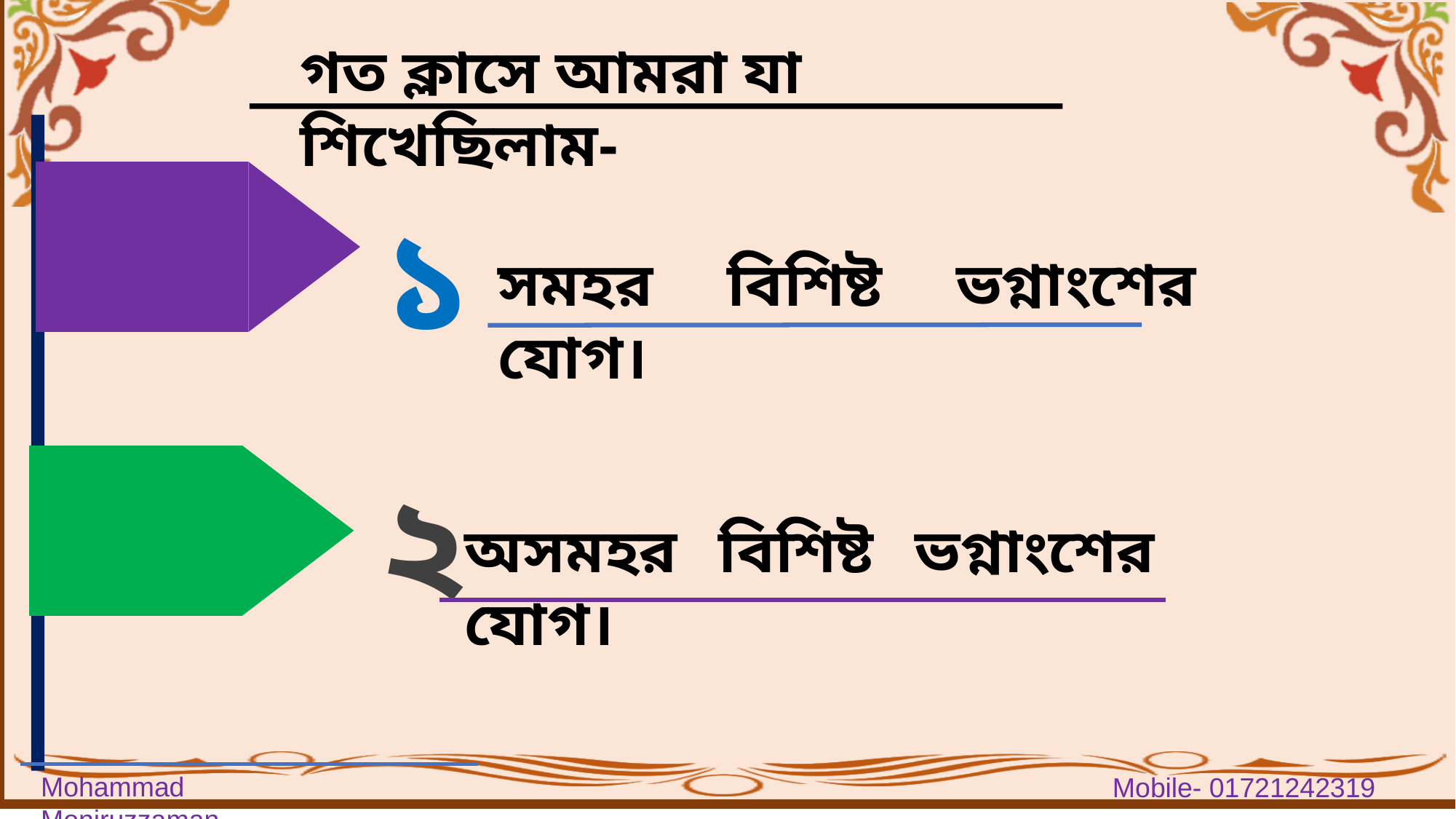

গত ক্লাসে আমরা যা শিখেছিলাম-

১
সমহর বিশিষ্ট ভগ্নাংশের যোগ।

২
অসমহর বিশিষ্ট ভগ্নাংশের যোগ।